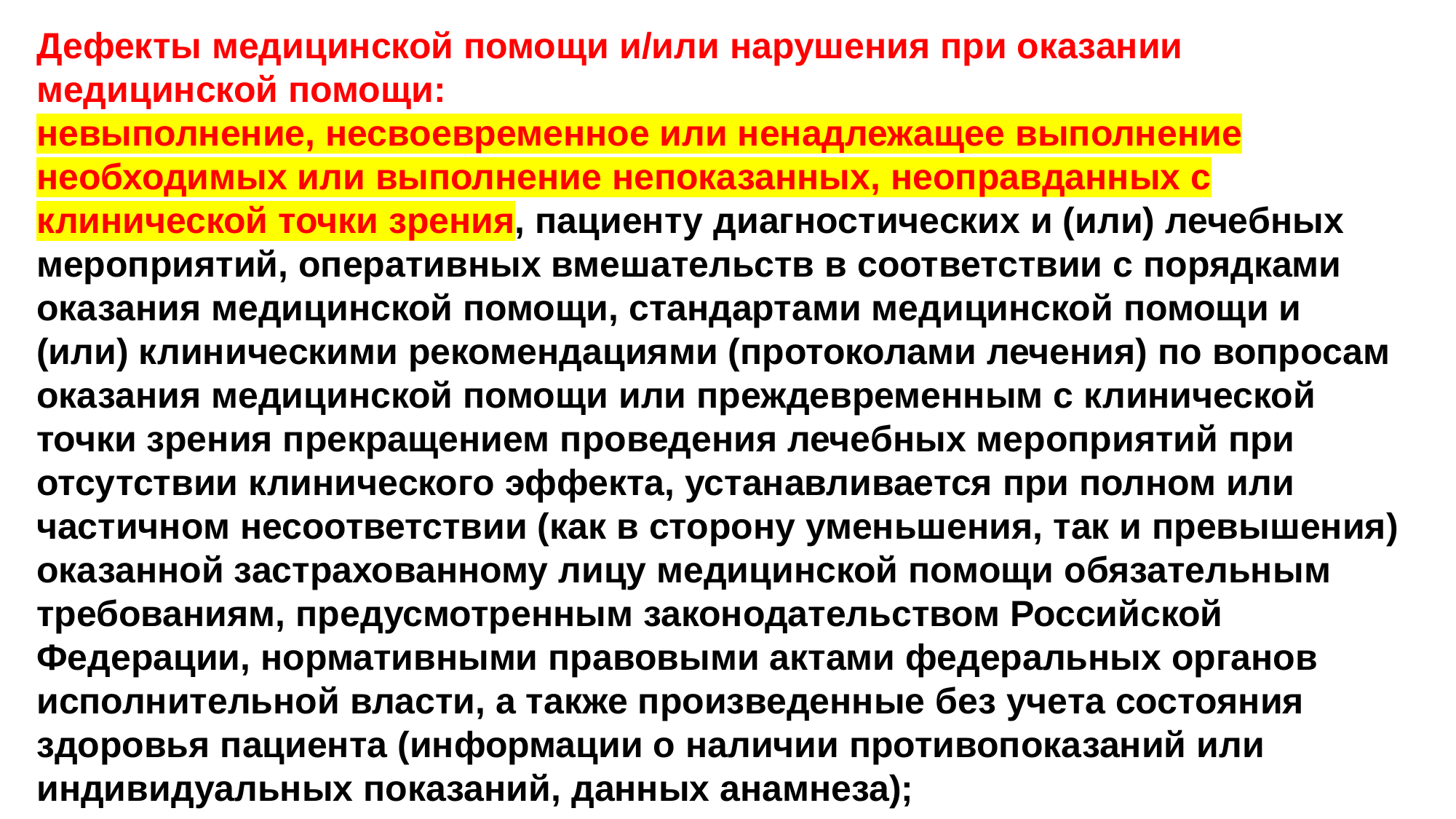

Дефекты медицинской помощи и/или нарушения при оказании медицинской помощи:
невыполнение, несвоевременное или ненадлежащее выполнение необходимых или выполнение непоказанных, неоправданных с клинической точки зрения, пациенту диагностических и (или) лечебных мероприятий, оперативных вмешательств в соответствии с порядками оказания медицинской помощи, стандартами медицинской помощи и (или) клиническими рекомендациями (протоколами лечения) по вопросам оказания медицинской помощи или преждевременным с клинической точки зрения прекращением проведения лечебных мероприятий при отсутствии клинического эффекта, устанавливается при полном или частичном несоответствии (как в сторону уменьшения, так и превышения) оказанной застрахованному лицу медицинской помощи обязательным требованиям, предусмотренным законодательством Российской Федерации, нормативными правовыми актами федеральных органов исполнительной власти, а также произведенные без учета состояния здоровья пациента (информации о наличии противопоказаний или индивидуальных показаний, данных анамнеза);